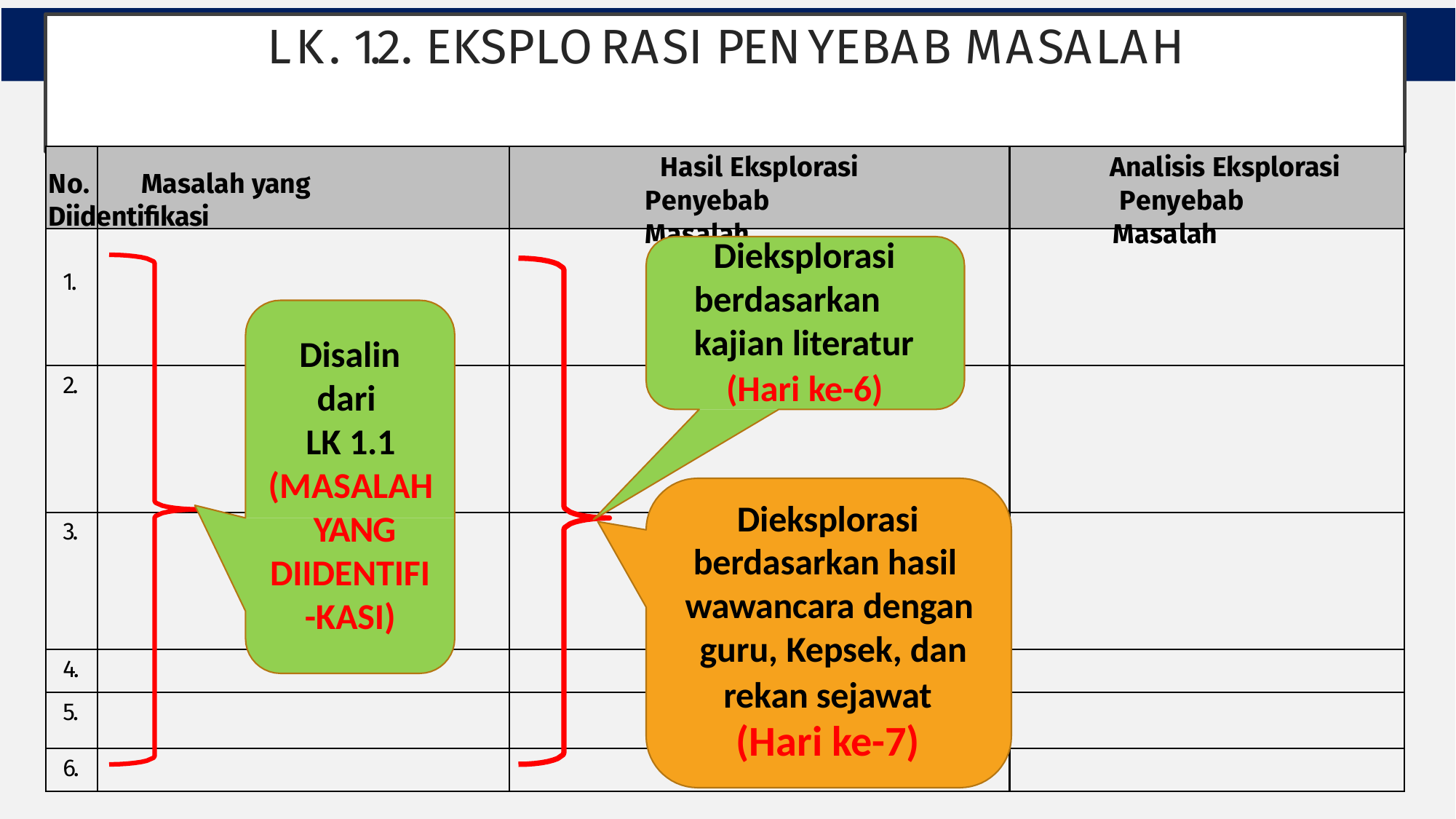

# LK. 1.2. EKSPLORASI PENYEBAB MASALAH

No.	Masalah yang Diidentifikasi

1.

Hasil Eksplorasi  Penyebab Masalah
Analisis Eksplorasi  Penyebab Masalah
Dieksplorasi  berdasarkan  kajian literatur

Disalin
(Hari ke-6)
2.
dari  LK 1.1
(MASALAH  YANG

Dieksplorasi
3.
berdasarkan hasil  wawancara dengan  guru, Kepsek, dan
DIIDENTIFI
-KASI)
4.
rekan sejawat
5.
(Hari ke-7)
6.